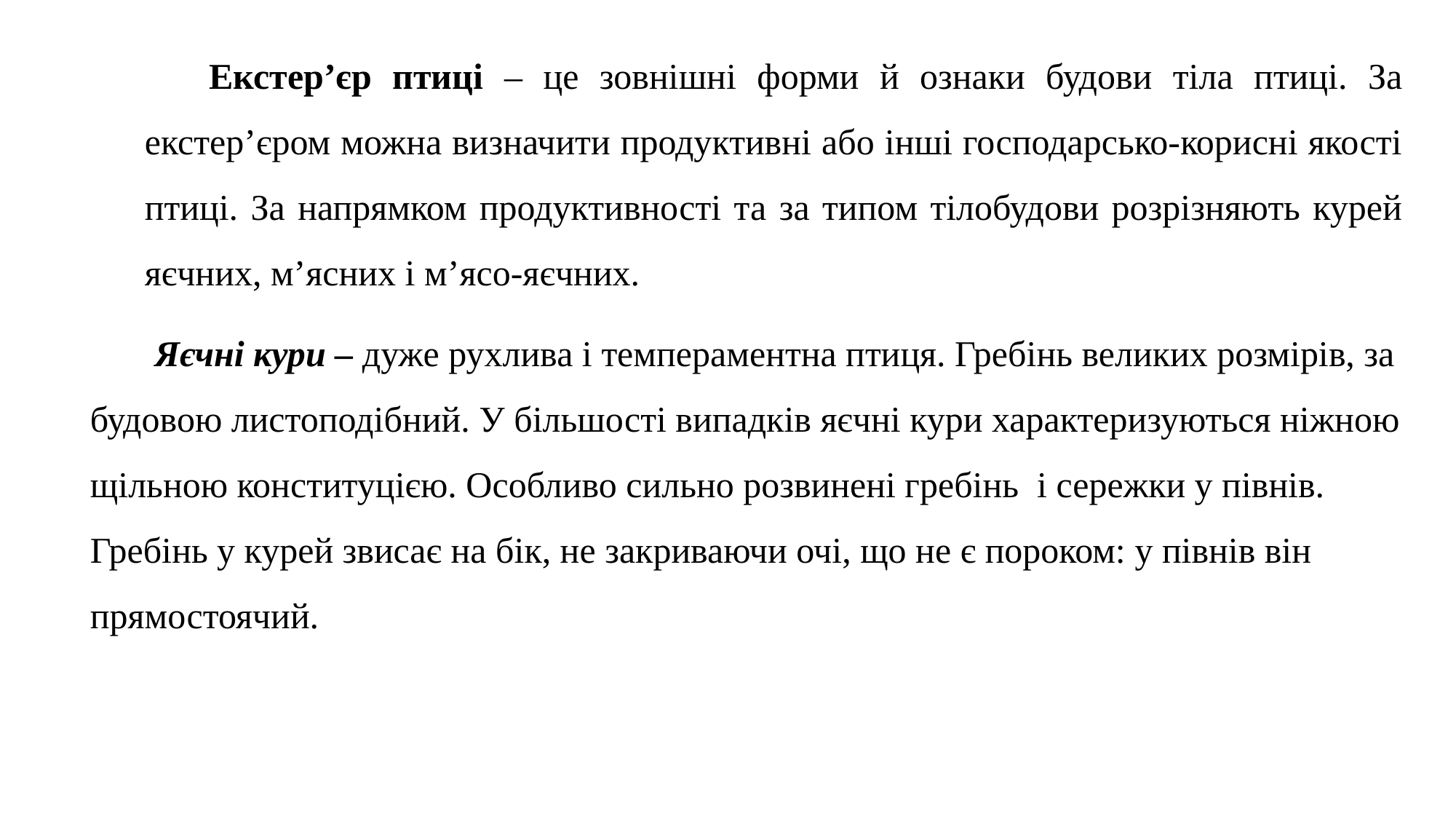

Екстер’єр птиці – це зовнішні форми й ознаки будови тіла птиці. За екстер’єром можна визначити продуктивні або інші господарсько-корисні якості птиці. За напрямком продуктивності та за типом тілобудови розрізняють курей яєчних, м’ясних і м’ясо-яєчних.
Яєчні кури – дуже рухлива і темпераментна птиця. Гребінь великих розмірів, за будовою листоподібний. У більшості випадків яєчні кури характеризуються ніжною щільною конституцією. Особливо сильно розвинені гребінь  і сережки у півнів. Гребінь у курей звисає на бік, не закриваючи очі, що не є пороком: у півнів він прямостоячий.